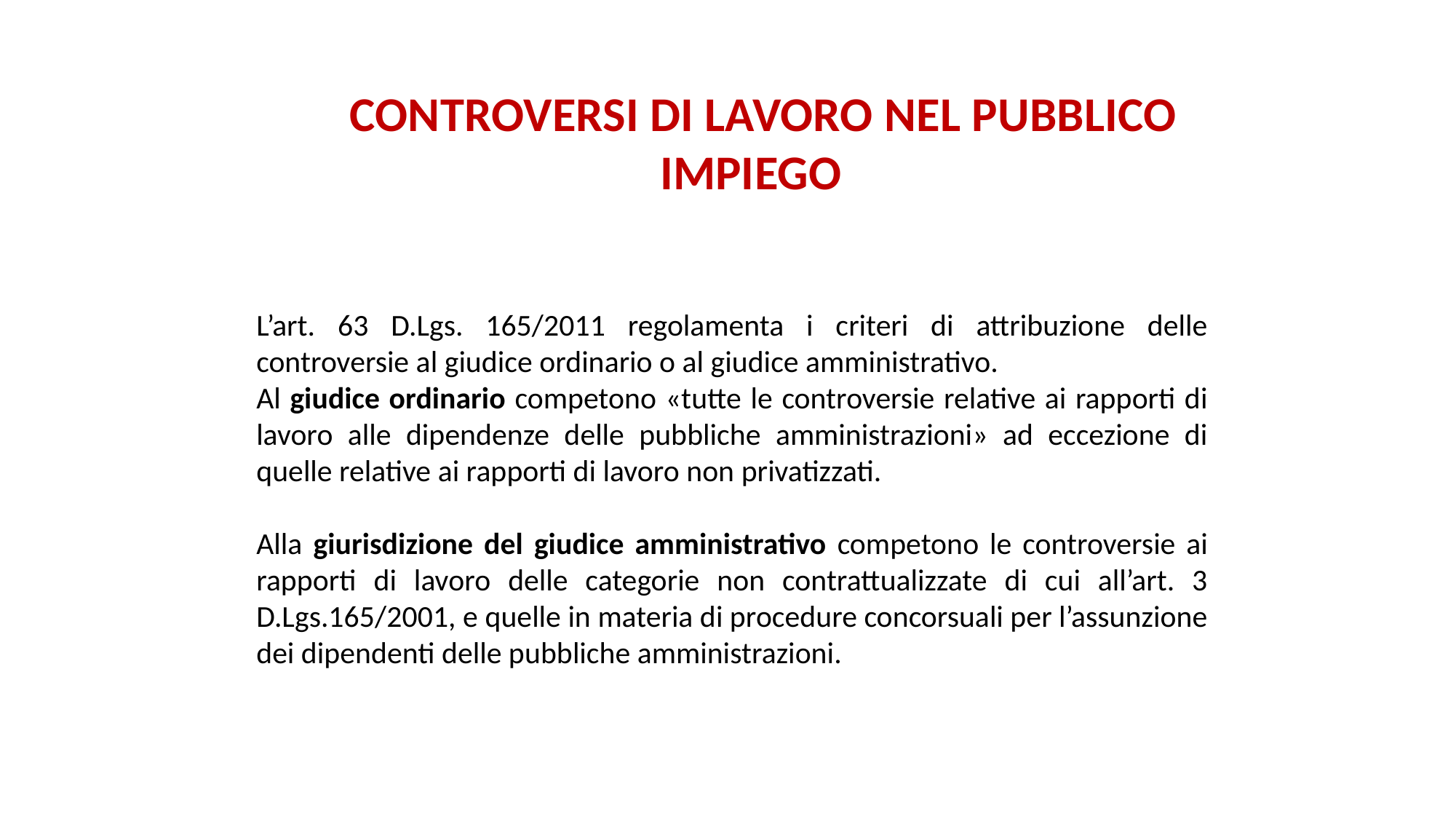

# CONTROVERSI DI LAVORO NEL PUBBLICO IMPIEGO
L’art. 63 D.Lgs. 165/2011 regolamenta i criteri di attribuzione delle controversie al giudice ordinario o al giudice amministrativo.
Al giudice ordinario competono «tutte le controversie relative ai rapporti di lavoro alle dipendenze delle pubbliche amministrazioni» ad eccezione di quelle relative ai rapporti di lavoro non privatizzati.

Alla giurisdizione del giudice amministrativo competono le controversie ai rapporti di lavoro delle categorie non contrattualizzate di cui all’art. 3 D.Lgs.165/2001, e quelle in materia di procedure concorsuali per l’assunzione dei dipendenti delle pubbliche amministrazioni.